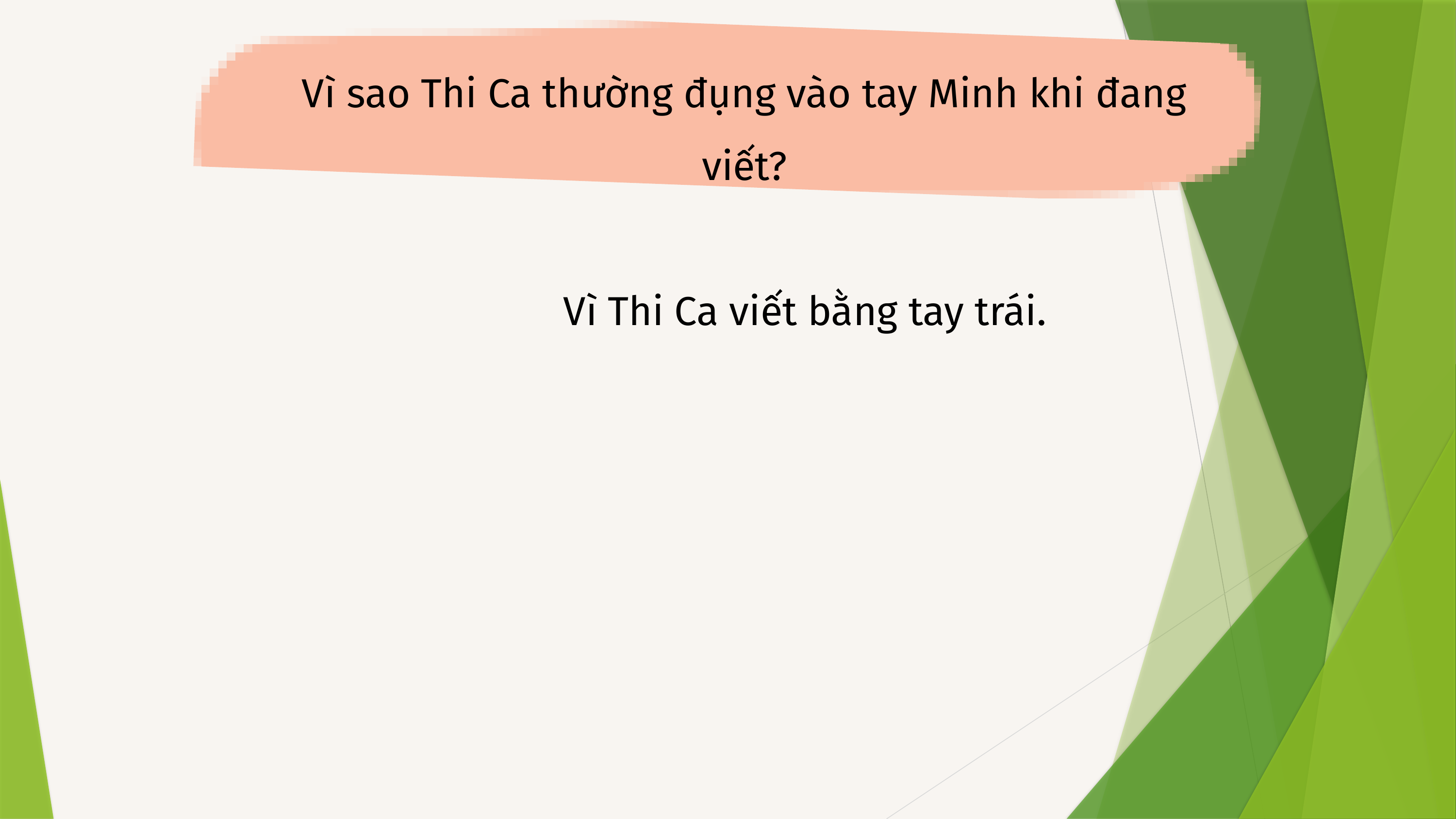

Vì sao Thi Ca thường đụng vào tay Minh khi đang viết?
Vì Thi Ca viết bằng tay trái.